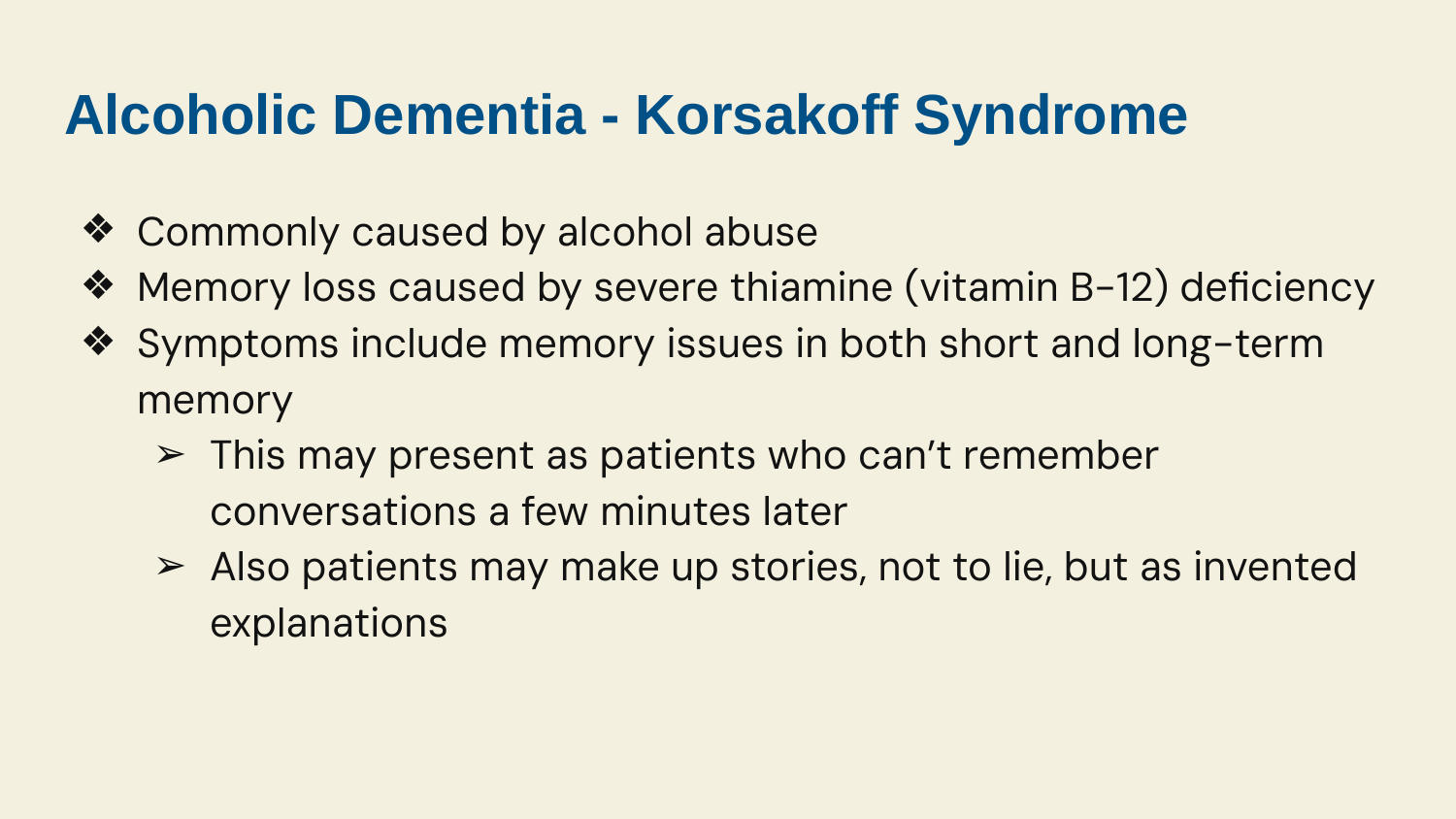

# Alcoholic Dementia - Korsakoff Syndrome
Commonly caused by alcohol abuse
Memory loss caused by severe thiamine (vitamin B-12) deficiency
Symptoms include memory issues in both short and long-term memory
This may present as patients who can’t remember conversations a few minutes later
Also patients may make up stories, not to lie, but as invented explanations